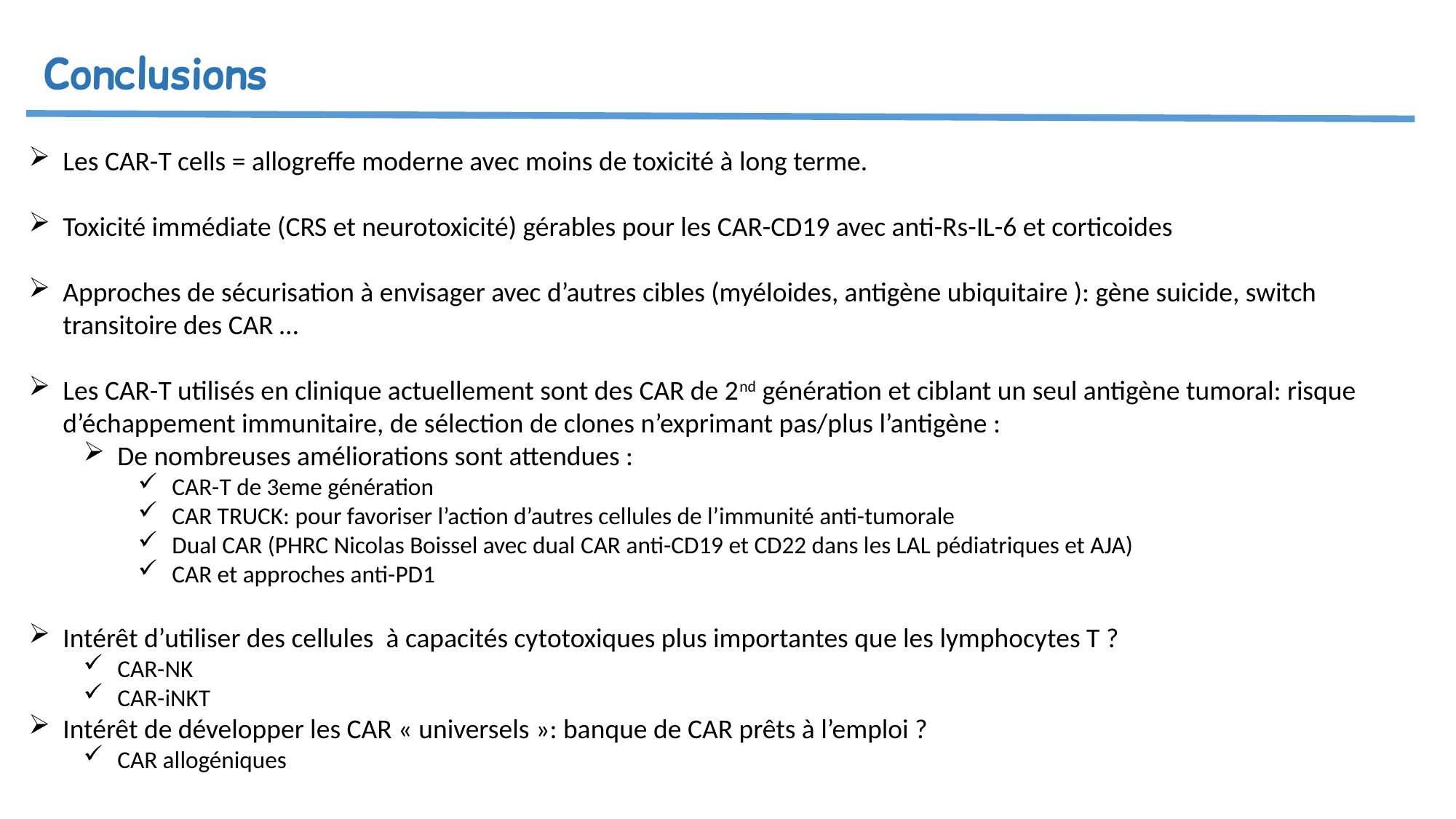

Conclusions
Les CAR-T cells = allogreffe moderne avec moins de toxicité à long terme.

Toxicité immédiate (CRS et neurotoxicité) gérables pour les CAR-CD19 avec anti-Rs-IL-6 et corticoides

Approches de sécurisation à envisager avec d’autres cibles (myéloides, antigène ubiquitaire ): gène suicide, switch transitoire des CAR …

Les CAR-T utilisés en clinique actuellement sont des CAR de 2nd génération et ciblant un seul antigène tumoral: risque d’échappement immunitaire, de sélection de clones n’exprimant pas/plus l’antigène :
De nombreuses améliorations sont attendues :
CAR-T de 3eme génération
CAR TRUCK: pour favoriser l’action d’autres cellules de l’immunité anti-tumorale
Dual CAR (PHRC Nicolas Boissel avec dual CAR anti-CD19 et CD22 dans les LAL pédiatriques et AJA)
CAR et approches anti-PD1

Intérêt d’utiliser des cellules  à capacités cytotoxiques plus importantes que les lymphocytes T ?
CAR-NK
CAR-iNKT
Intérêt de développer les CAR « universels »: banque de CAR prêts à l’emploi ?
CAR allogéniques